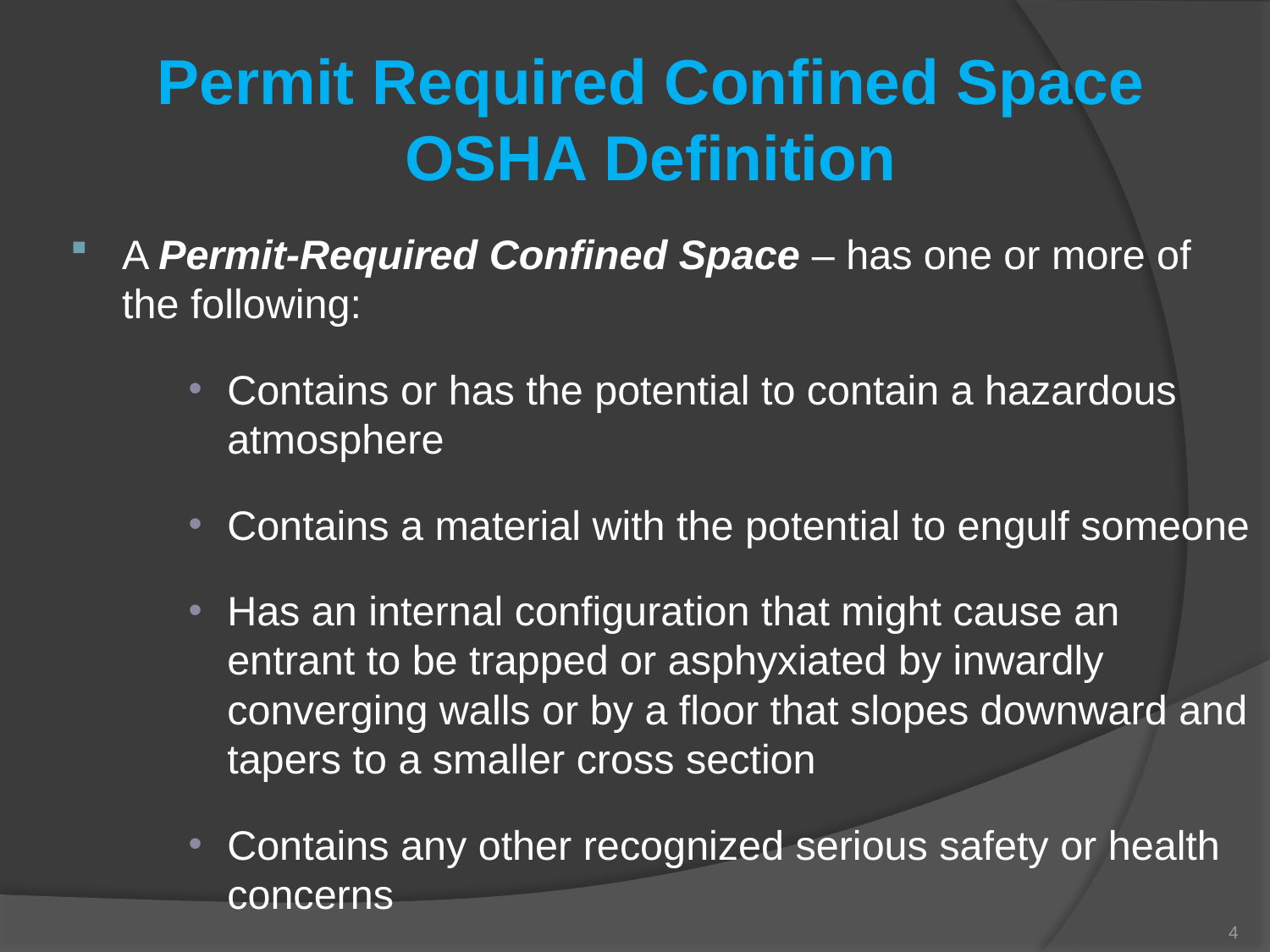

# Permit Required Confined Space OSHA Definition
A Permit-Required Confined Space – has one or more of the following:

Contains or has the potential to contain a hazardous atmosphere

Contains a material with the potential to engulf someone

Has an internal configuration that might cause an entrant to be trapped or asphyxiated by inwardly converging walls or by a floor that slopes downward and tapers to a smaller cross section

Contains any other recognized serious safety or health concerns

4